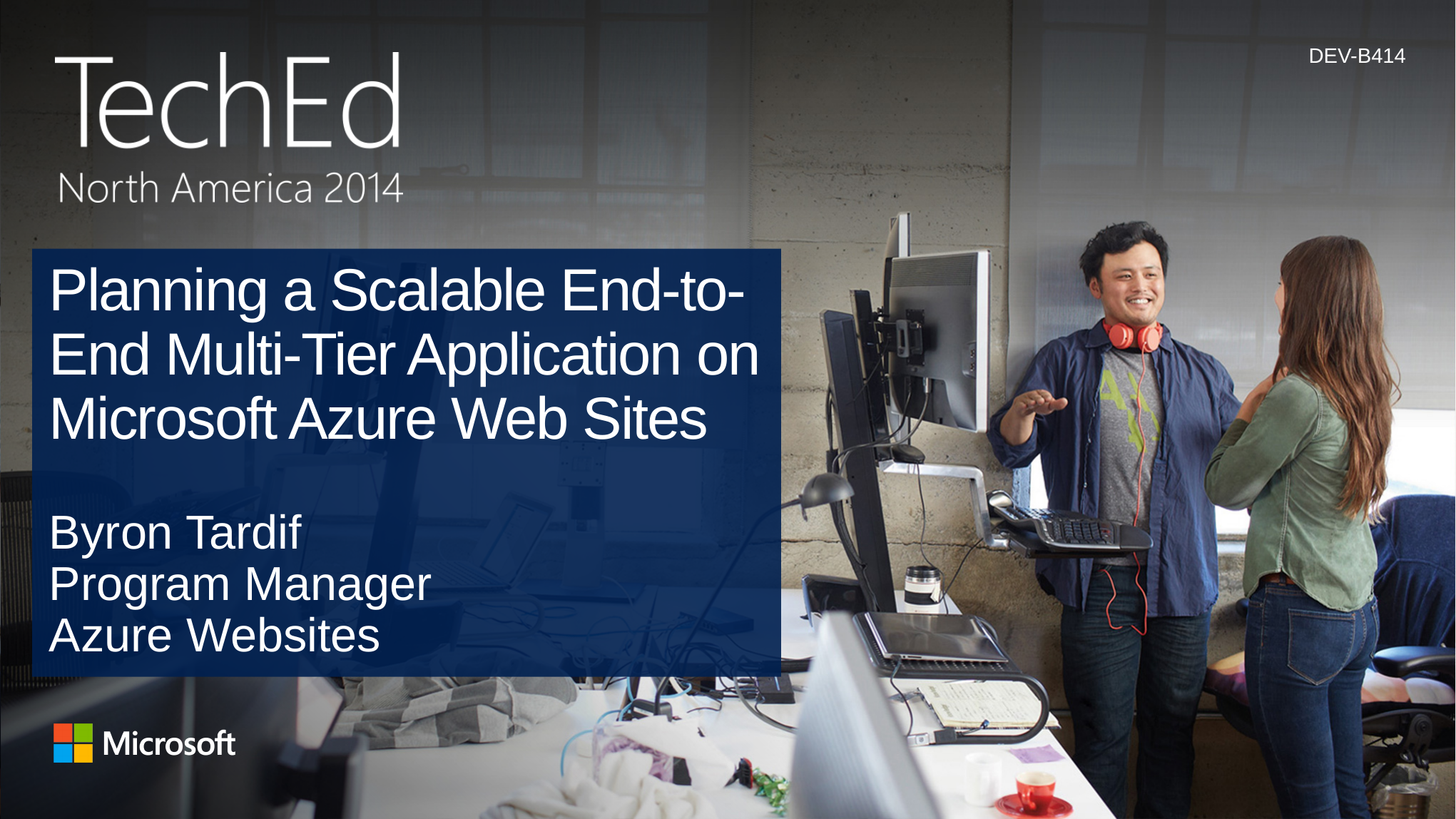

DEV-B414
# Planning a Scalable End-to-End Multi-Tier Application on Microsoft Azure Web Sites
Byron Tardif
Program Manager
Azure Websites